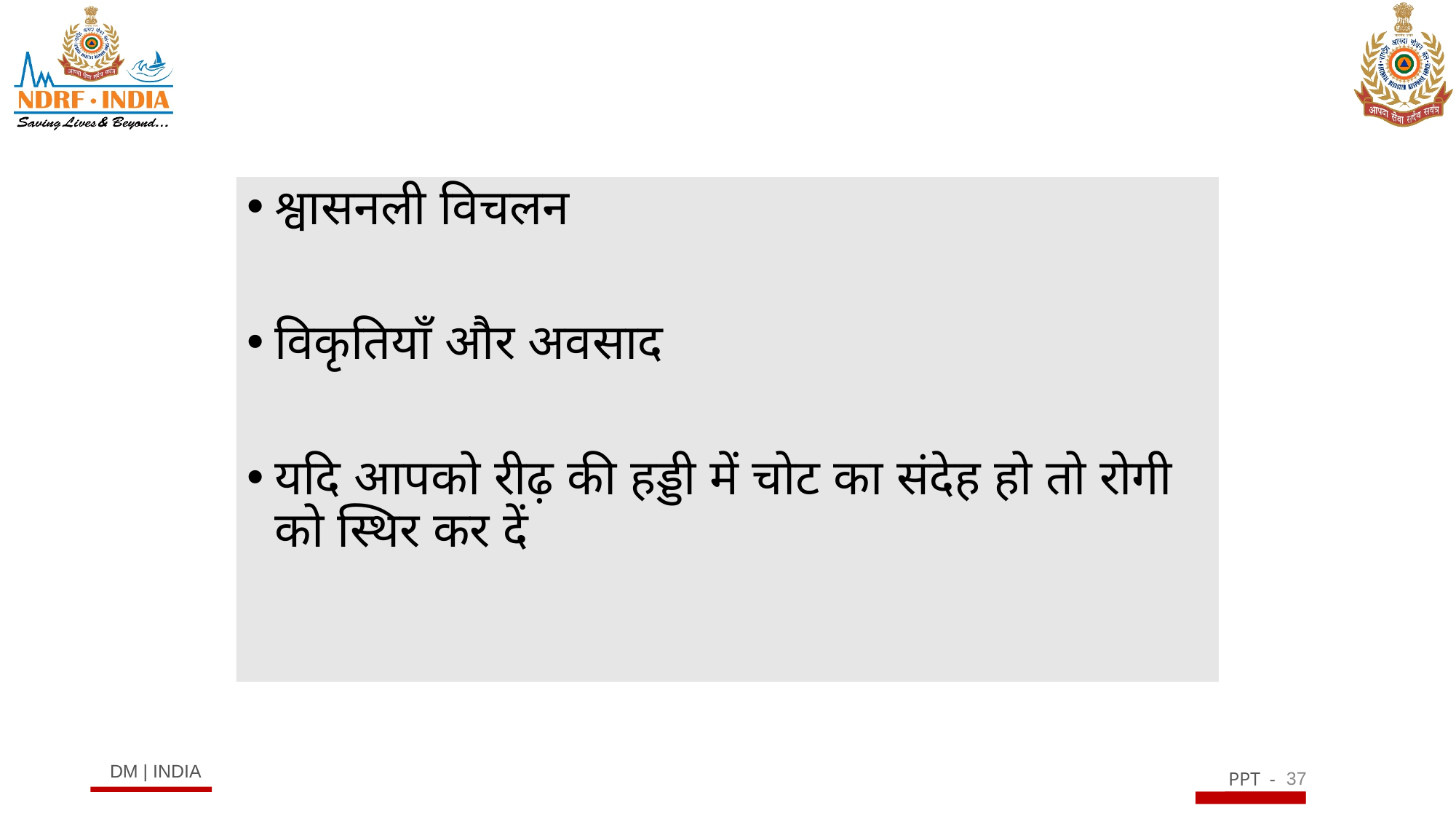

श्वासनली विचलन

विकृतियाँ और अवसाद

यदि आपको रीढ़ की हड्डी में चोट का संदेह हो तो रोगी को स्थिर कर दें
37